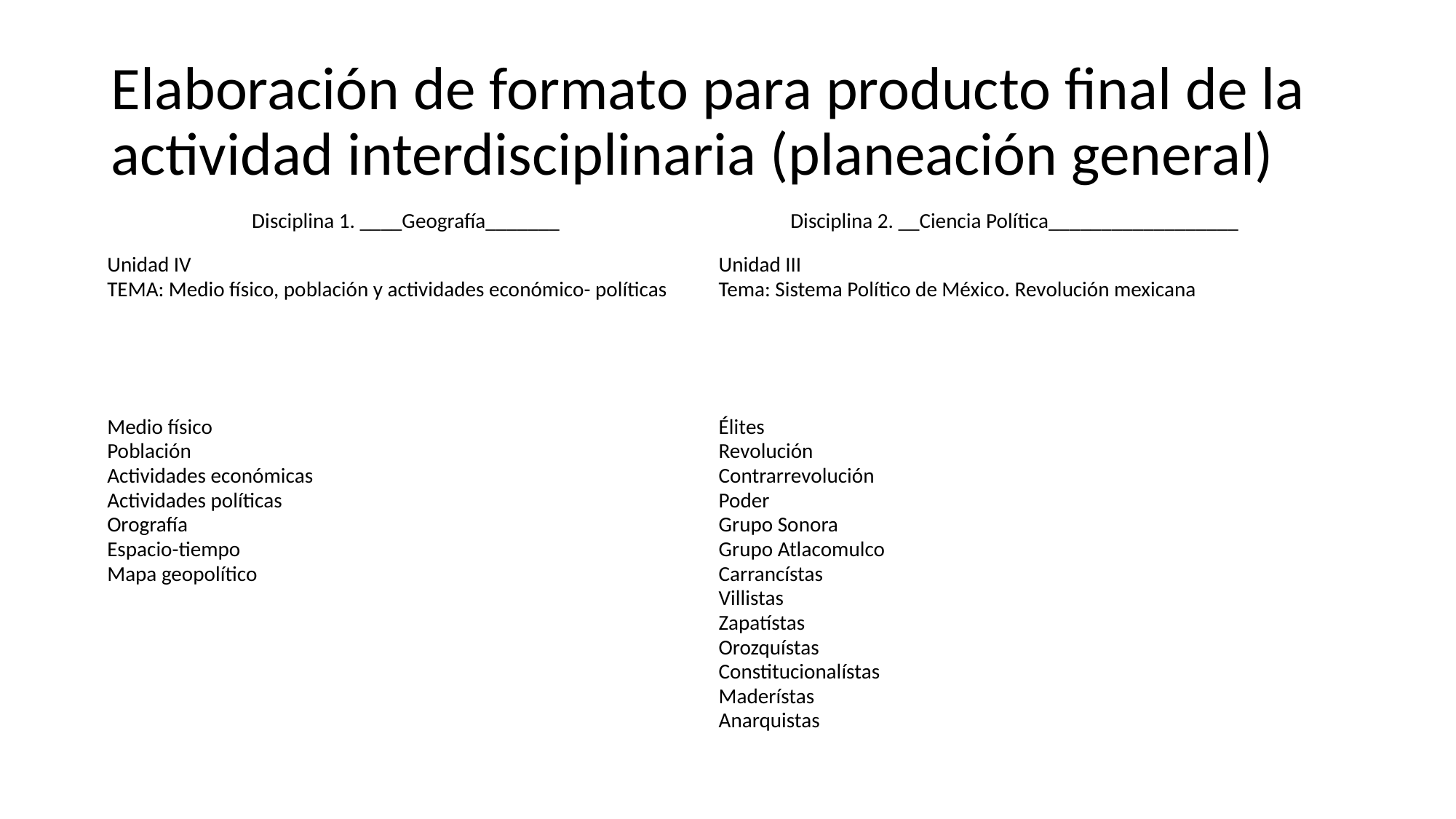

# Elaboración de formato para producto final de la actividad interdisciplinaria (planeación general)
| Disciplina 1. \_\_\_\_Geografía\_\_\_\_\_\_\_ | Disciplina 2. \_\_Ciencia Política\_\_\_\_\_\_\_\_\_\_\_\_\_\_\_\_\_\_ |
| --- | --- |
| Unidad IV TEMA: Medio físico, población y actividades económico- políticas | Unidad III Tema: Sistema Político de México. Revolución mexicana |
| Medio físico Población Actividades económicas Actividades políticas Orografía Espacio-tiempo Mapa geopolítico | Élites Revolución Contrarrevolución Poder Grupo Sonora Grupo Atlacomulco Carrancístas Villistas Zapatístas Orozquístas Constitucionalístas Maderístas Anarquistas |